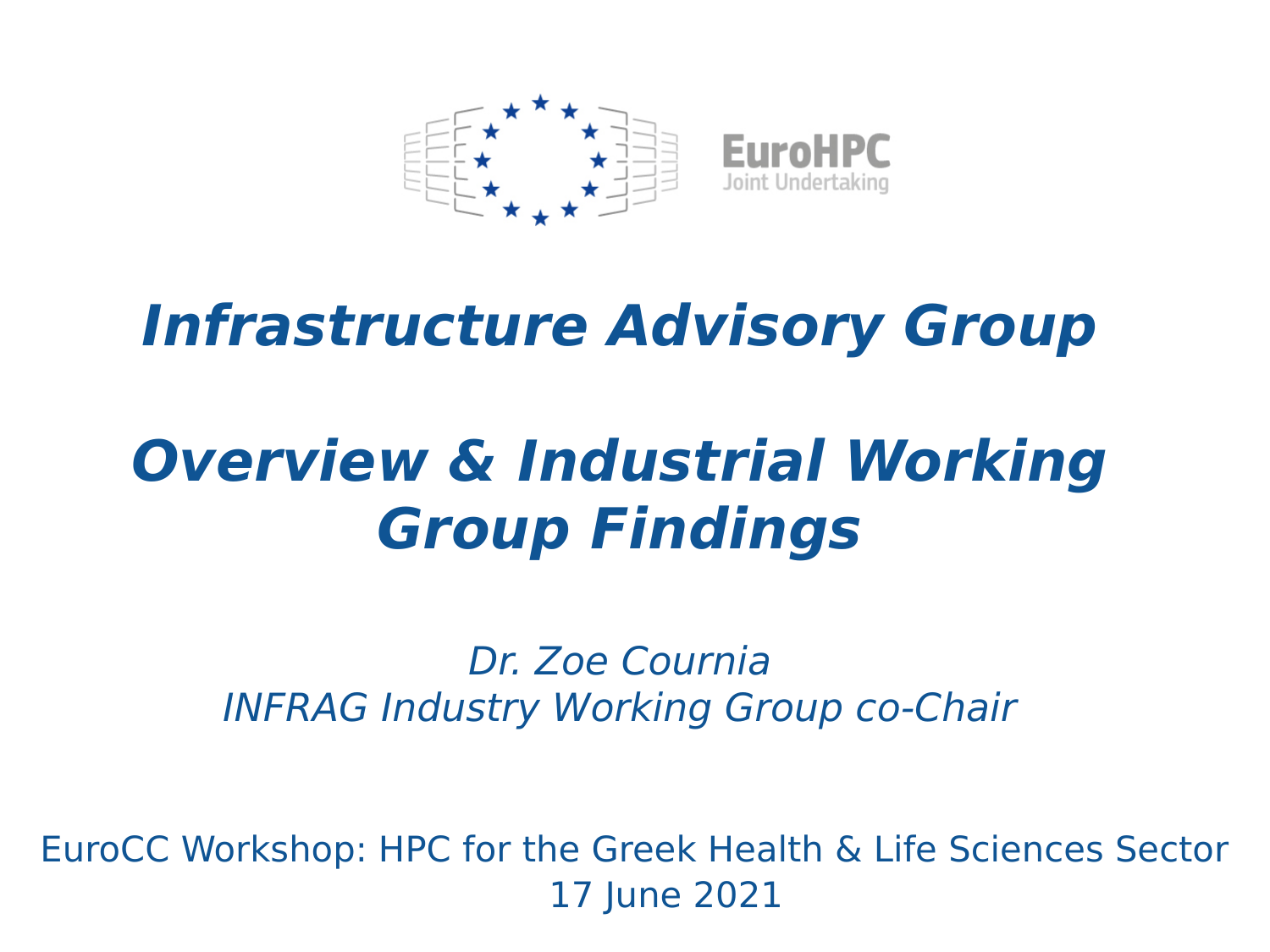

Infrastructure Advisory Group

Overview & Industrial Working Group Findings

Dr. Zoe Cournia
INFRAG Industry Working Group co-Chair
# EuroCC Workshop: HPC for the Greek Health & Life Sciences Sector 17 June 2021